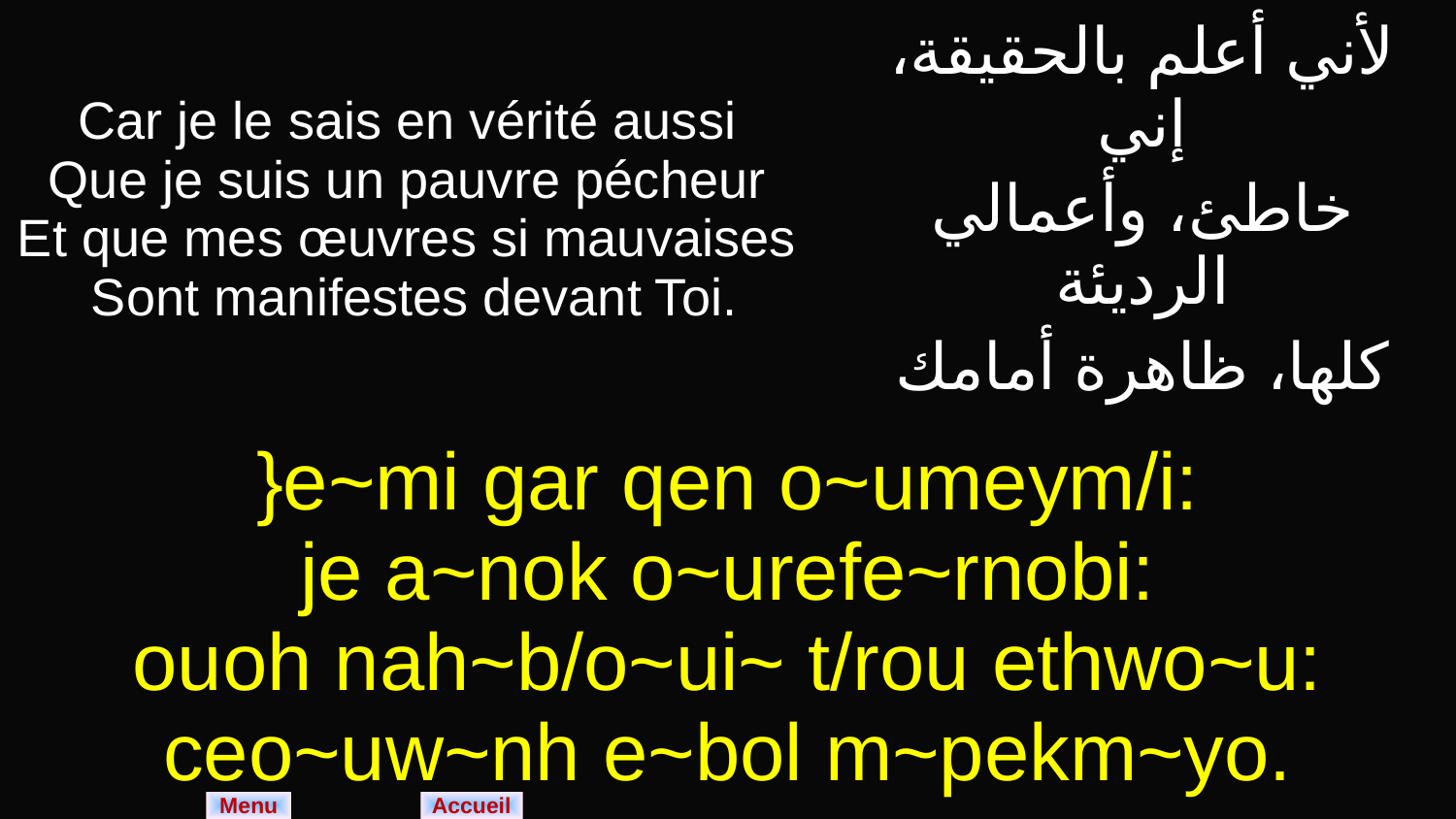

| Car je le sais en vérité aussi Que je suis un pauvre pécheur Et que mes œuvres si mauvaises Sont manifestes devant Toi. | لأني أعلم بالحقيقة، إني خاطئ، وأعمالي الرديئة كلها، ظاهرة أمامك |
| --- | --- |
| }e~mi gar qen o~umeym/i: je a~nok o~urefe~rnobi: ouoh nah~b/o~ui~ t/rou ethwo~u: ceo~uw~nh e~bol m~pekm~yo. |  |
Menu